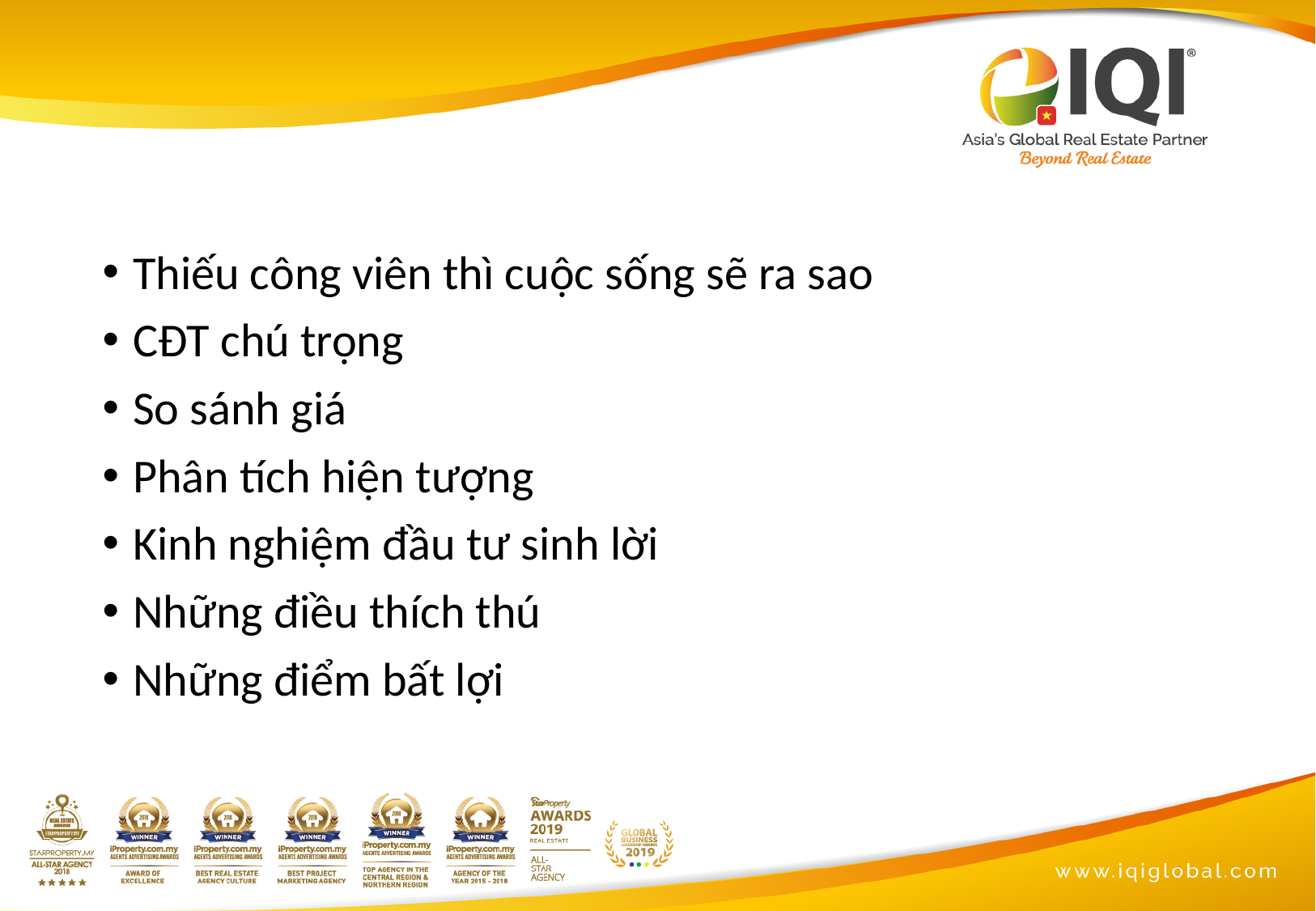

#
Thiếu công viên thì cuộc sống sẽ ra sao
CĐT chú trọng
So sánh giá
Phân tích hiện tượng
Kinh nghiệm đầu tư sinh lời
Những điều thích thú
Những điểm bất lợi